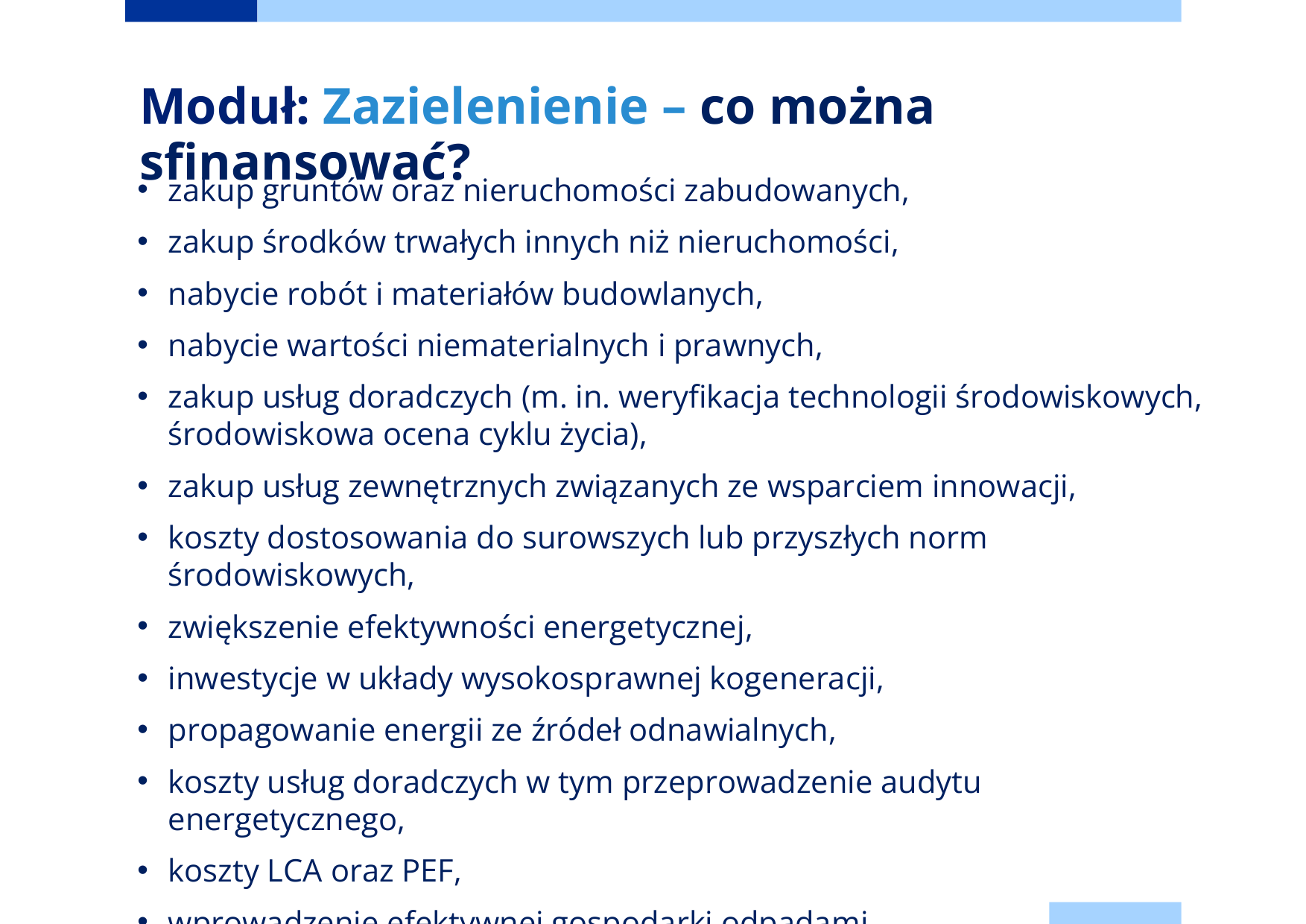

Moduł: Zazielenienie – co można sfinansować?
zakup gruntów oraz nieruchomości zabudowanych,
zakup środków trwałych innych niż nieruchomości,
nabycie robót i materiałów budowlanych,
nabycie wartości niematerialnych i prawnych,
zakup usług doradczych (m. in. weryfikacja technologii środowiskowych, środowiskowa ocena cyklu życia),
zakup usług zewnętrznych związanych ze wsparciem innowacji,
koszty dostosowania do surowszych lub przyszłych norm środowiskowych,
zwiększenie efektywności energetycznej,
inwestycje w układy wysokosprawnej kogeneracji,
propagowanie energii ze źródeł odnawialnych,
koszty usług doradczych w tym przeprowadzenie audytu energetycznego,
koszty LCA oraz PEF,
wprowadzenie efektywnej gospodarki odpadami.